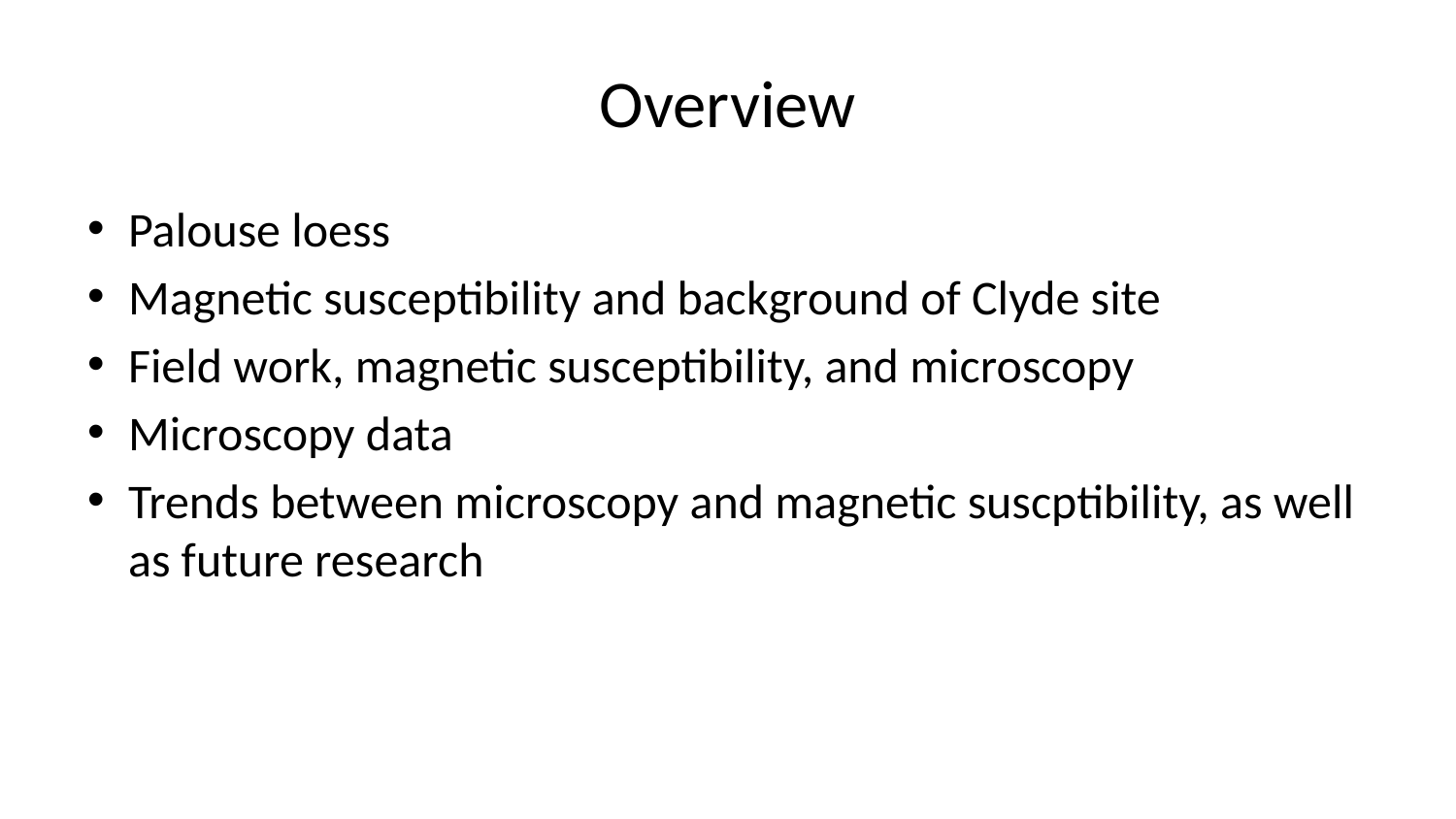

# Overview
Palouse loess
Magnetic susceptibility and background of Clyde site
Field work, magnetic susceptibility, and microscopy
Microscopy data
Trends between microscopy and magnetic suscptibility, as well as future research